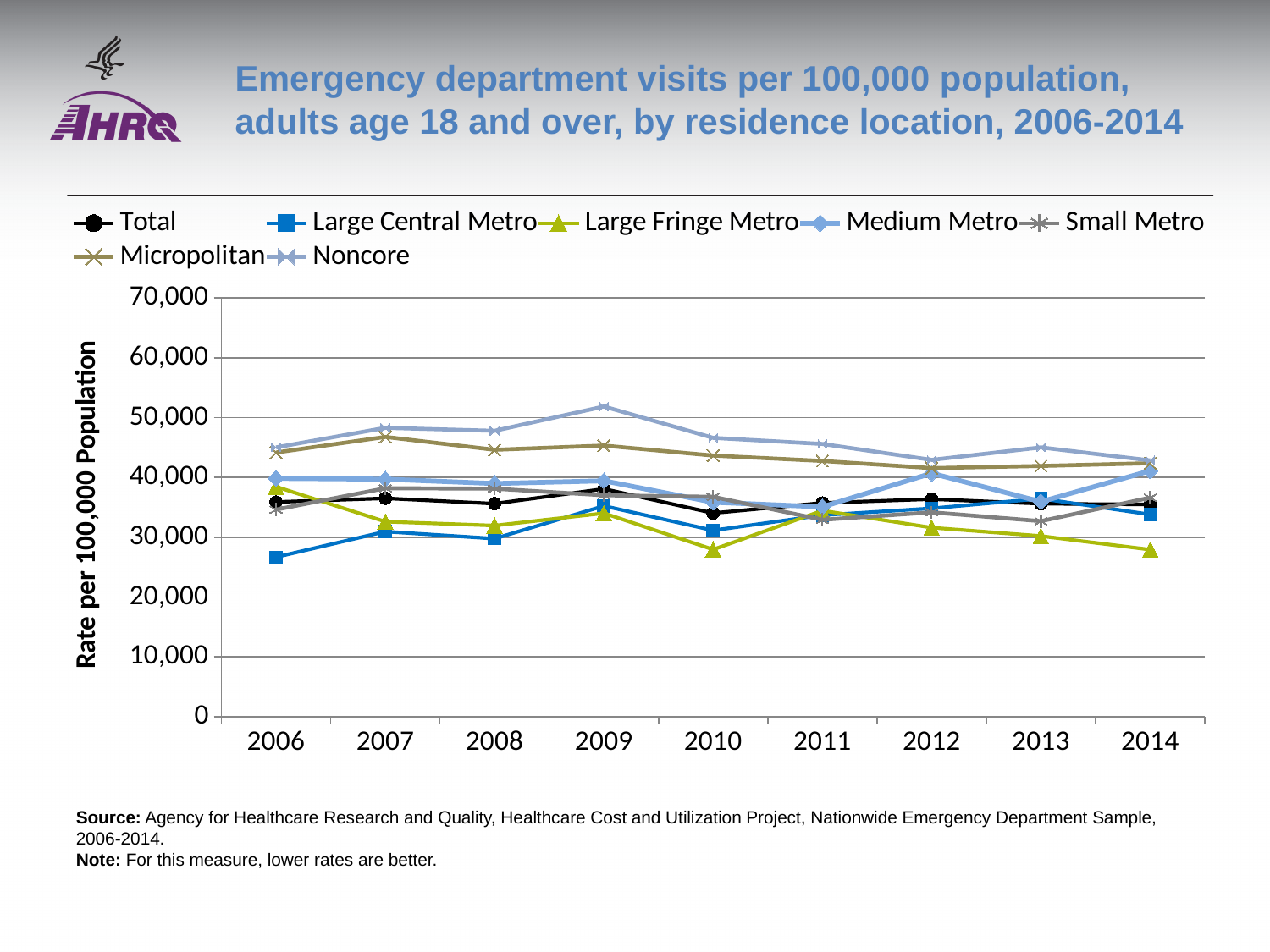

# Emergency department visits per 100,000 population, adults age 18 and over, by residence location, 2006-2014

### Chart

| Category | Total | Large Central Metro | Large Fringe Metro | Medium Metro | Small Metro | Micropolitan | Noncore |
|---|---|---|---|---|---|---|---|
| 2006 | 35877.25952153 | 26664.5361486492 | 38446.9523362637 | 39838.7158715746 | 34605.0143696506 | 44152.9700693307 | 45006.419903899 |
| 2007 | 36491.6233128252 | 30937.3967991849 | 32592.7504745498 | 39701.4488779942 | 38189.5544958699 | 46765.2901653886 | 48284.6948540802 |
| 2008 | 35601.1740326136 | 29754.4218352296 | 31940.153710226 | 38979.0857014157 | 38106.6131241069 | 44607.6104790763 | 47781.9708308823 |
| 2009 | 38074.8307517792 | 35224.7411246043 | 34005.9355721357 | 39426.9605969552 | 37002.1989405942 | 45319.5721134059 | 51853.7204576974 |
| 2010 | 34022.5979774582 | 31130.8331536194 | 27936.1549853882 | 35837.5153575975 | 36744.018965559 | 43644.4300766114 | 46602.2115752977 |
| 2011 | 35729.9660391669 | 33676.5139393087 | 34443.0208677805 | 35066.5974803392 | 32899.4665944449 | 42745.2295306051 | 45587.0158913588 |
| 2012 | 36365.8468829393 | 34817.3890741644 | 31591.1819650364 | 40692.8046490569 | 34157.7966255582 | 41552.2666473788 | 42919.5106202292 |
| 2013 | 35589.3884944145 | 36441.1674476503 | 30190.8266350094 | 35919.2388736671 | 32675.2455433385 | 41911.159933835 | 45008.4816799836 |
| 2014 | 35471.8878913679 | 33793.4598285522 | 27915.3527970153 | 41104.8837775132 | 36613.2645807852 | 42372.5574995436 | 42829.3042904348 |
Source: Agency for Healthcare Research and Quality, Healthcare Cost and Utilization Project, Nationwide Emergency Department Sample, 2006-2014.
Note: For this measure, lower rates are better.